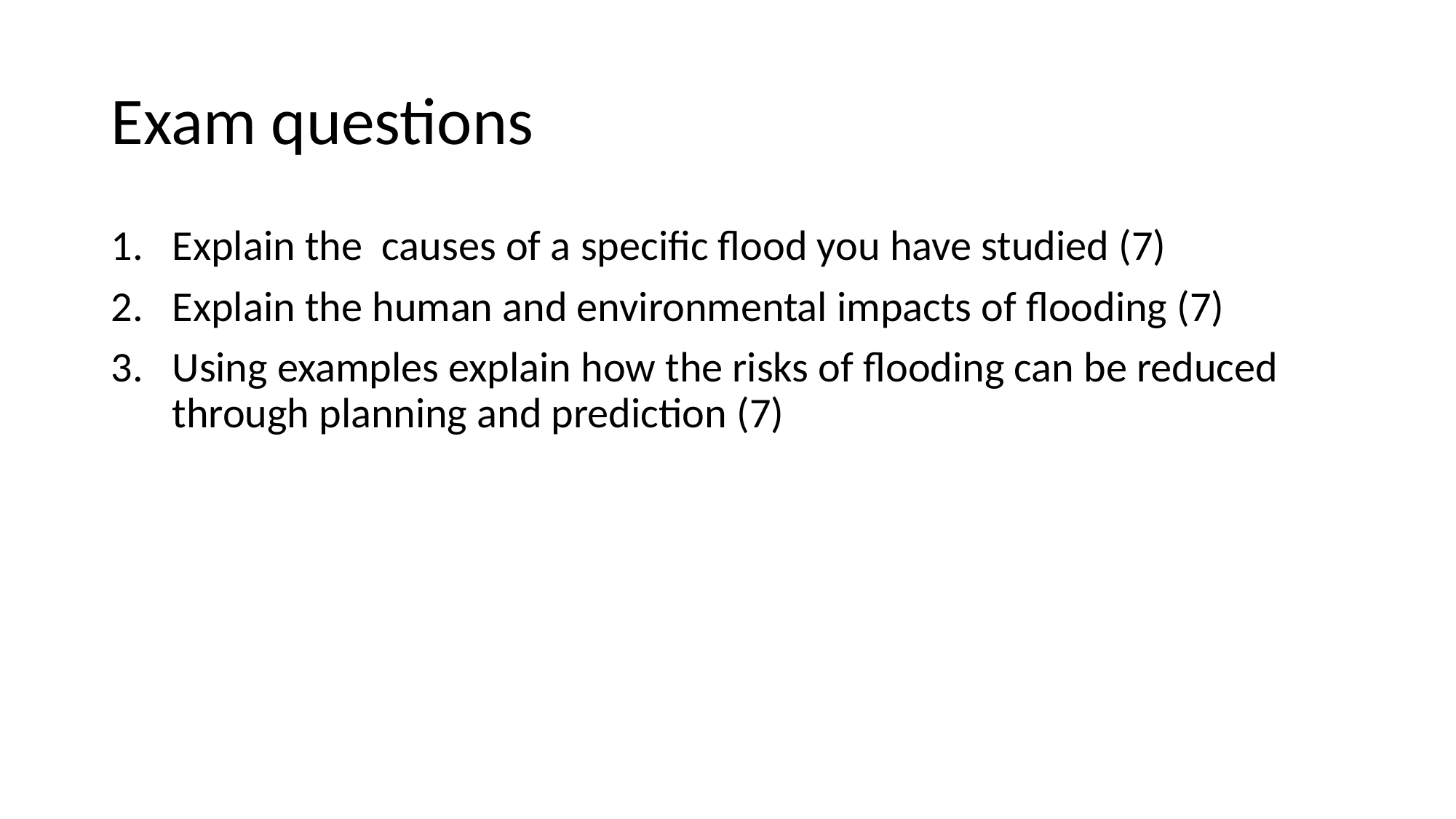

# Exam questions
Explain the  causes of a specific flood you have studied (7)
Explain the human and environmental impacts of flooding (7)
Using examples explain how the risks of flooding can be reduced through planning and prediction (7)